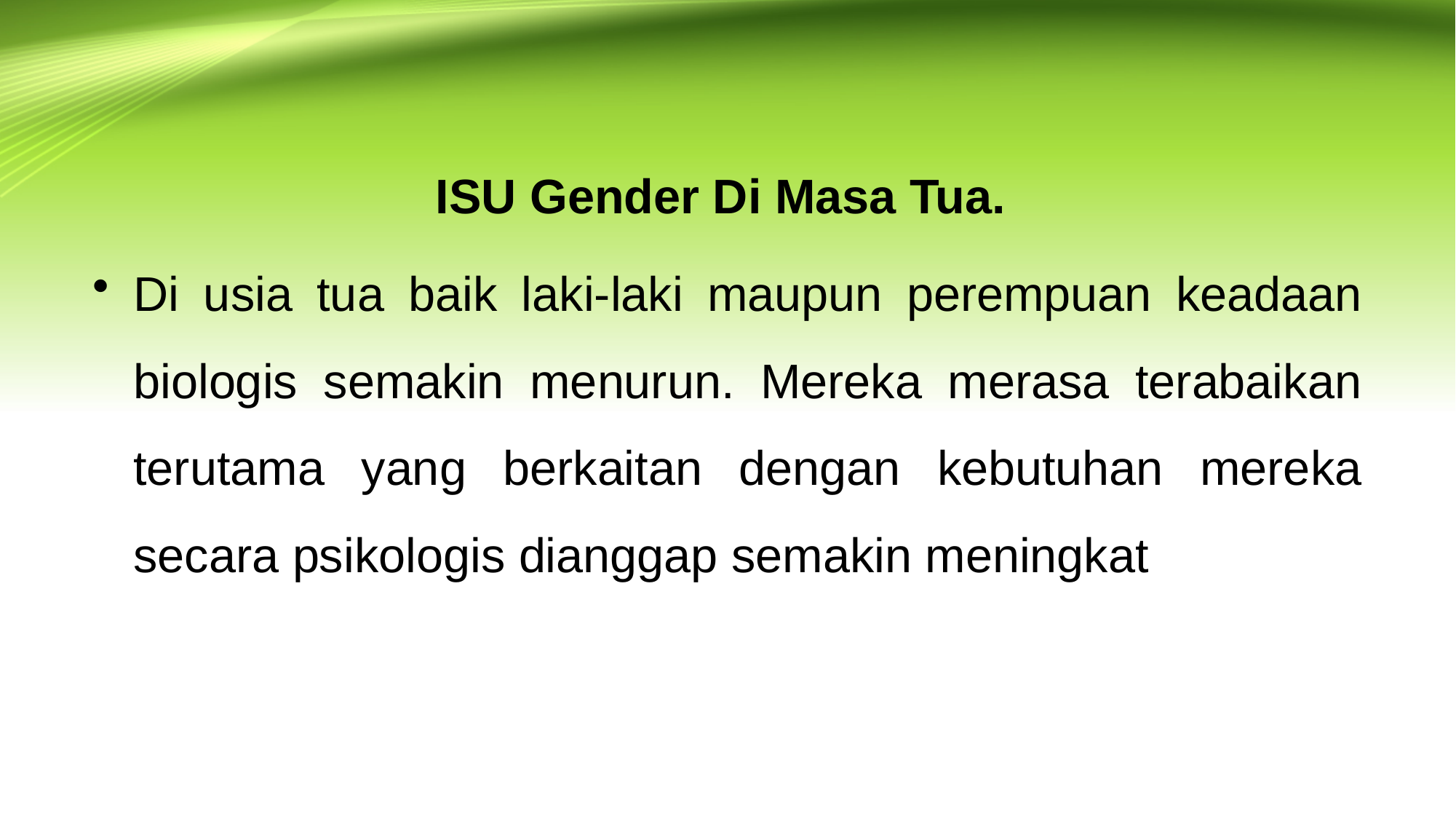

ISU Gender Di Masa Tua.
Di usia tua baik laki-laki maupun perempuan keadaan biologis semakin menurun. Mereka merasa terabaikan terutama yang berkaitan dengan kebutuhan mereka secara psikologis dianggap semakin meningkat